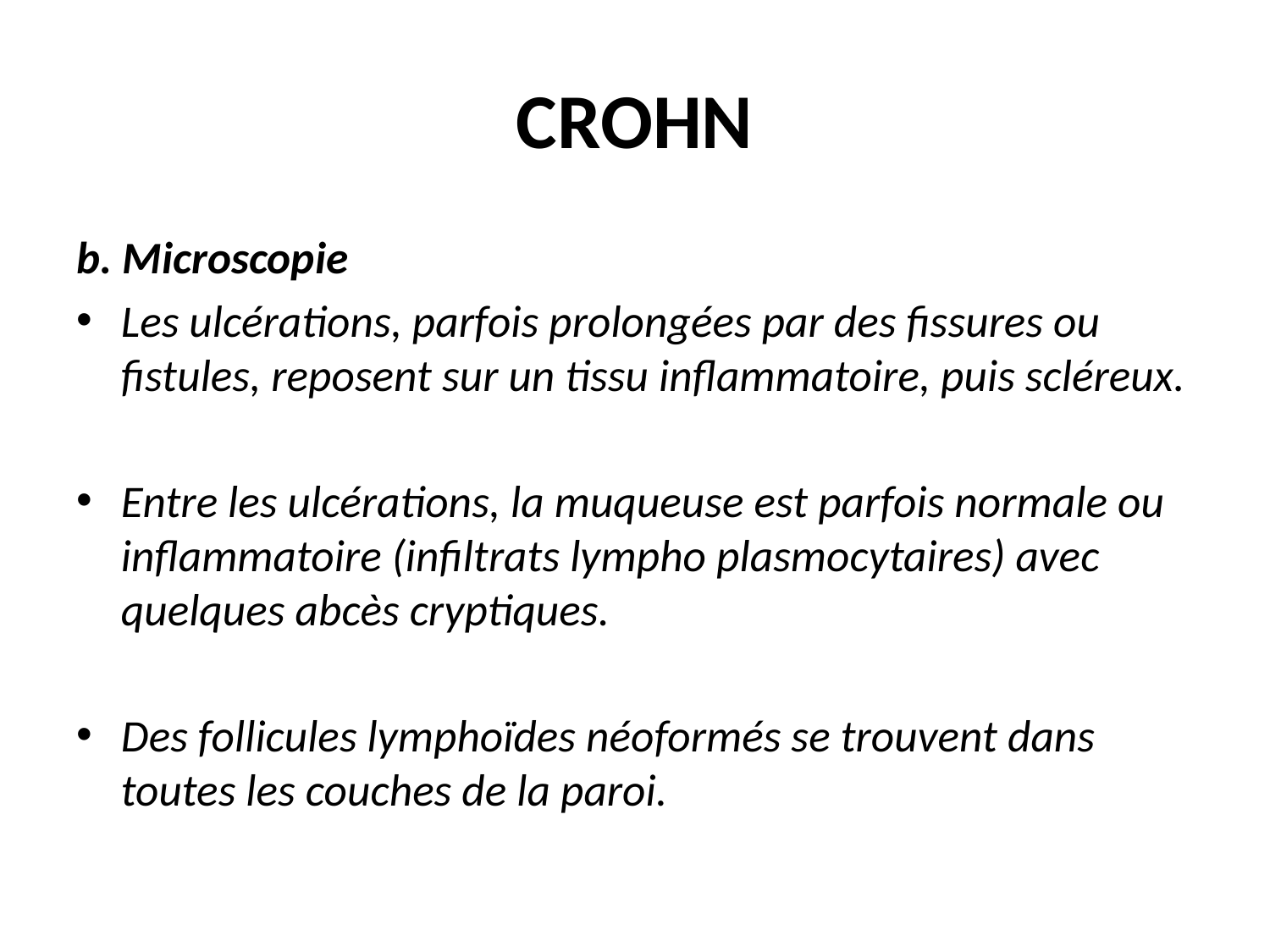

# CROHN
b. Microscopie
Les ulcérations, parfois prolongées par des fissures ou fistules, reposent sur un tissu inflammatoire, puis scléreux.

Entre les ulcérations, la muqueuse est parfois normale ou inflammatoire (infiltrats lympho plasmocytaires) avec quelques abcès cryptiques.

Des follicules lymphoïdes néoformés se trouvent dans toutes les couches de la paroi.